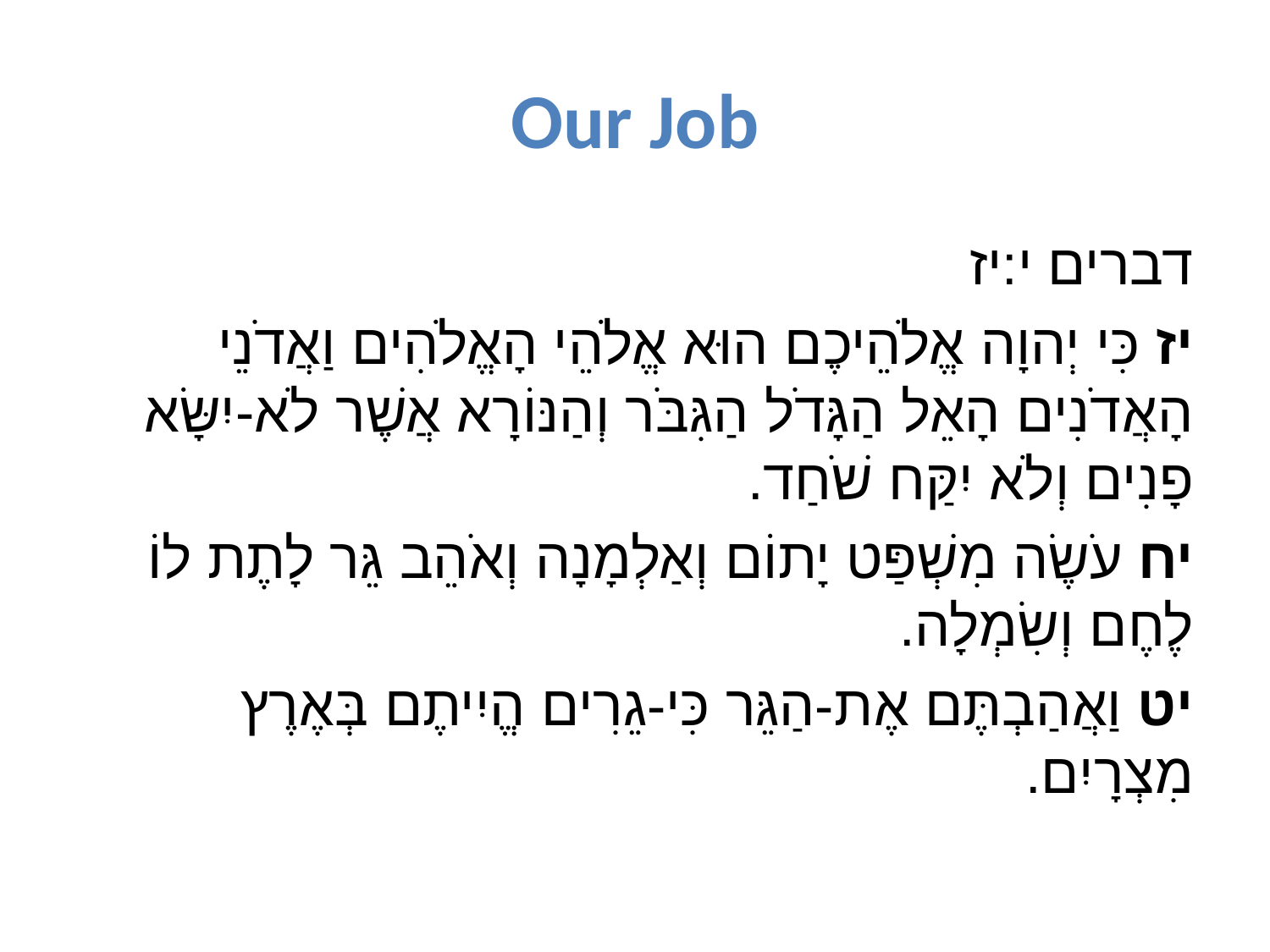

# Our Job
דברים י:יז
יז כִּי יְהוָה אֱלֹהֵיכֶם הוּא אֱלֹהֵי הָאֱלֹהִים וַאֲדֹנֵי הָאֲדֹנִים הָאֵל הַגָּדֹל הַגִּבֹּר וְהַנּוֹרָא אֲשֶׁר לֹא-יִשָּׂא פָנִים וְלֹא יִקַּח שֹׁחַד.
יח עֹשֶׂה מִשְׁפַּט יָתוֹם וְאַלְמָנָה וְאֹהֵב גֵּר לָתֶת לוֹ לֶחֶם וְשִׂמְלָה.
יט וַאֲהַבְתֶּם אֶת-הַגֵּר כִּי-גֵרִים הֱיִיתֶם בְּאֶרֶץ מִצְרָיִם.